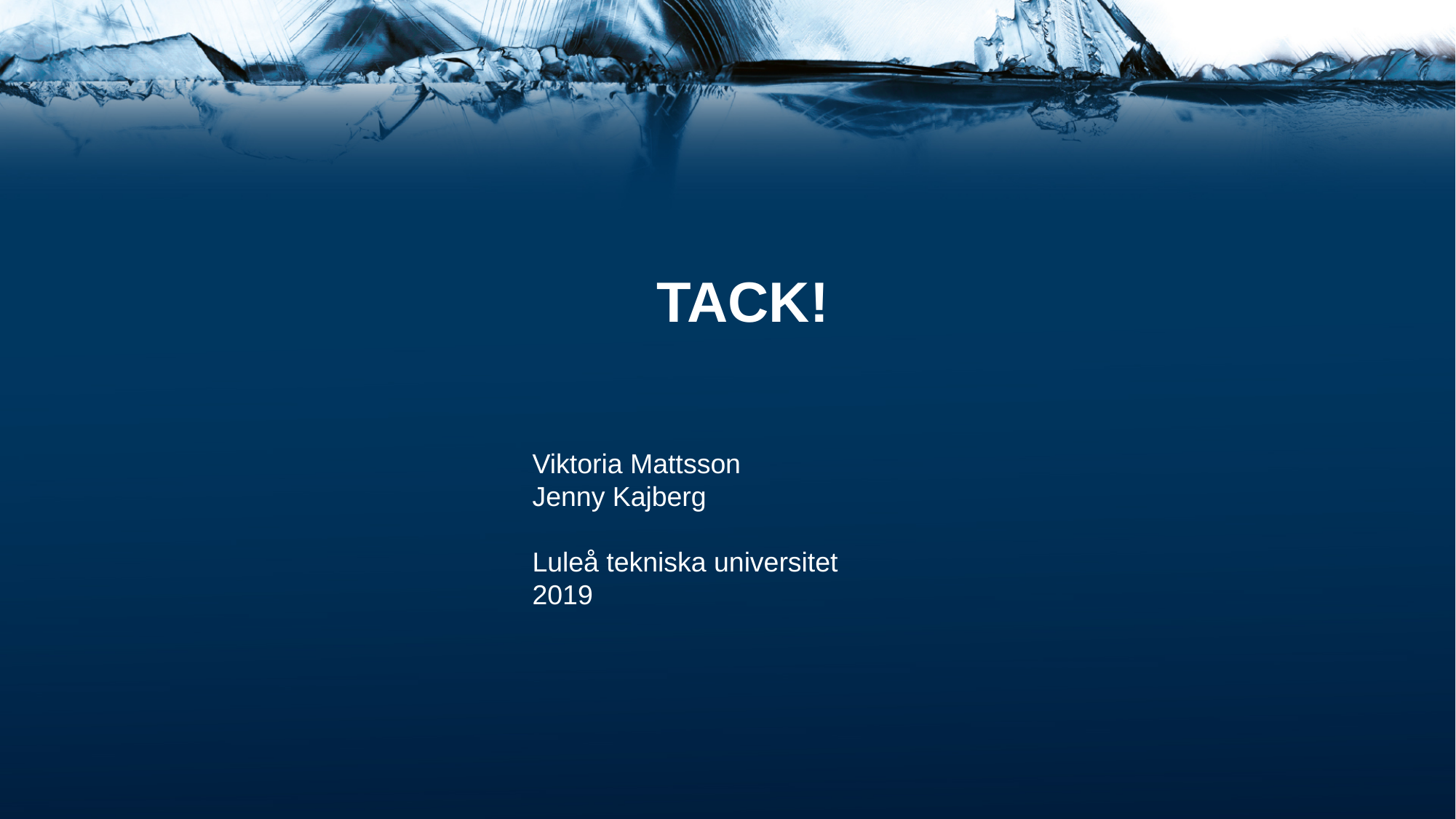

# Tack!
Viktoria Mattsson
Jenny Kajberg

Luleå tekniska universitet
2019